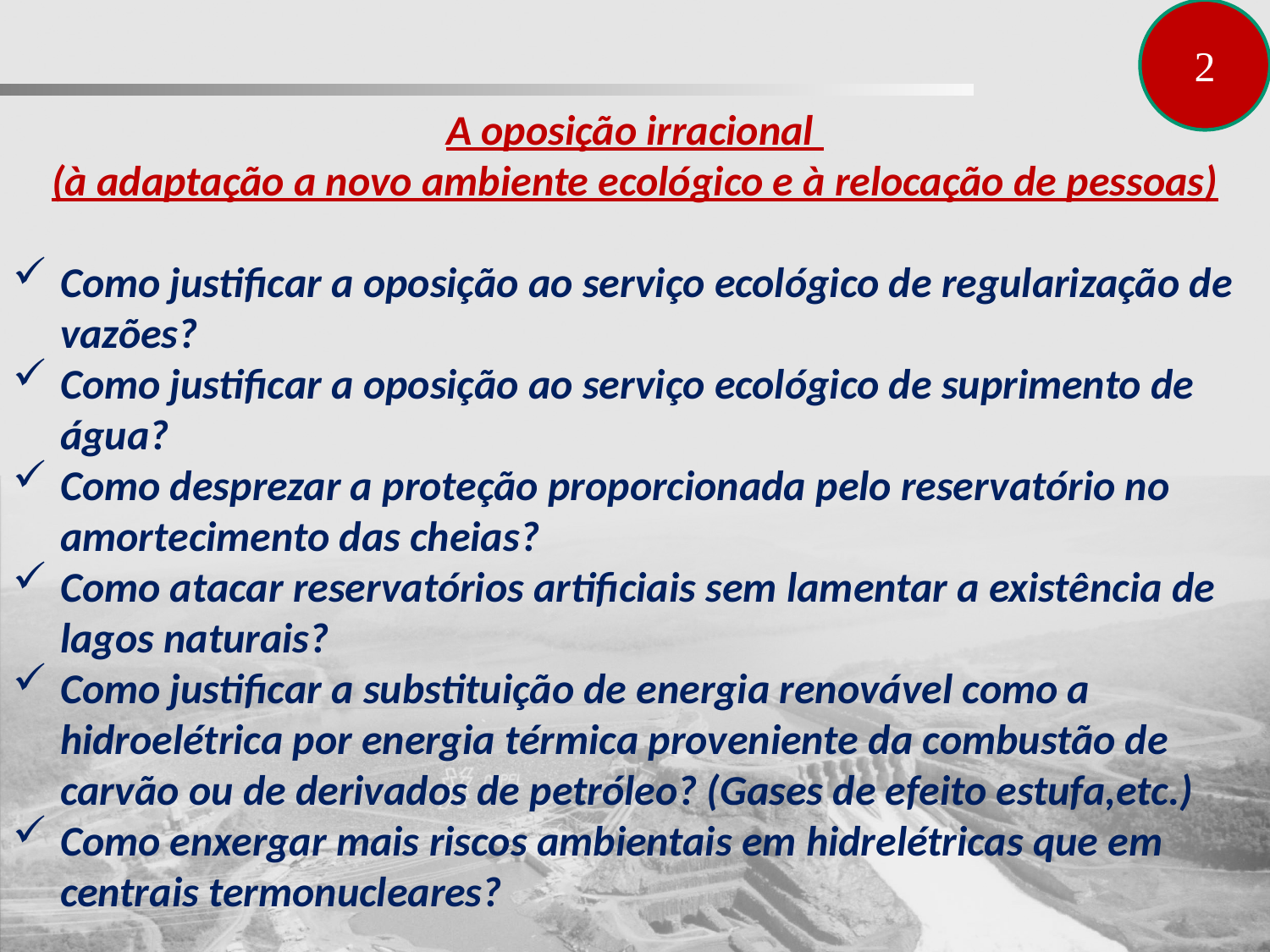

2
A oposição irracional
(à adaptação a novo ambiente ecológico e à relocação de pessoas)

Como justificar a oposição ao serviço ecológico de regularização de vazões?
Como justificar a oposição ao serviço ecológico de suprimento de água?
Como desprezar a proteção proporcionada pelo reservatório no amortecimento das cheias?
Como atacar reservatórios artificiais sem lamentar a existência de lagos naturais?
Como justificar a substituição de energia renovável como a hidroelétrica por energia térmica proveniente da combustão de carvão ou de derivados de petróleo? (Gases de efeito estufa,etc.)
Como enxergar mais riscos ambientais em hidrelétricas que em centrais termonucleares?